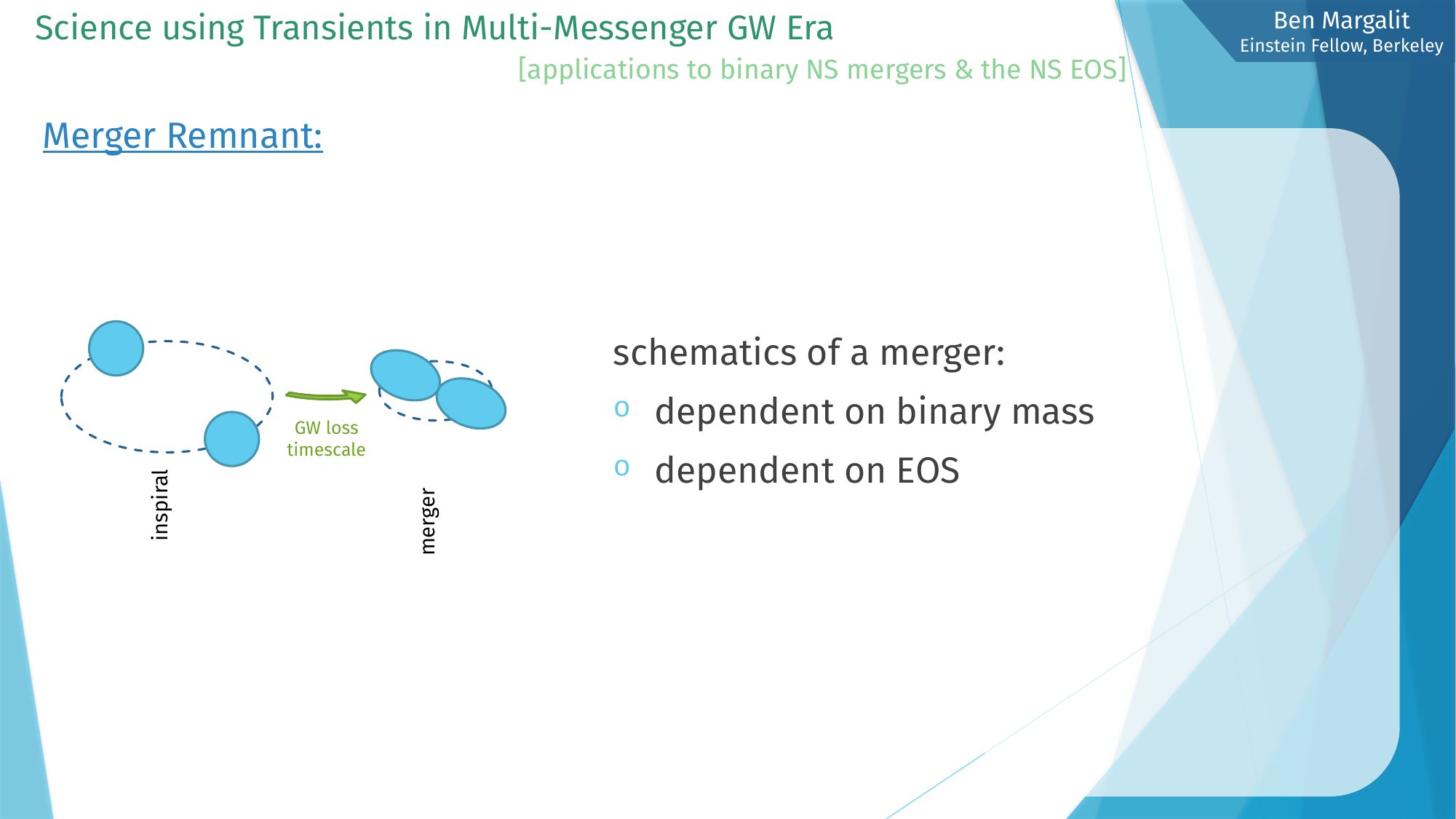

Merger Remnant:

schematics of a merger:
dependent on binary mass
dependent on EOS

GW loss timescale

inspiral
merger